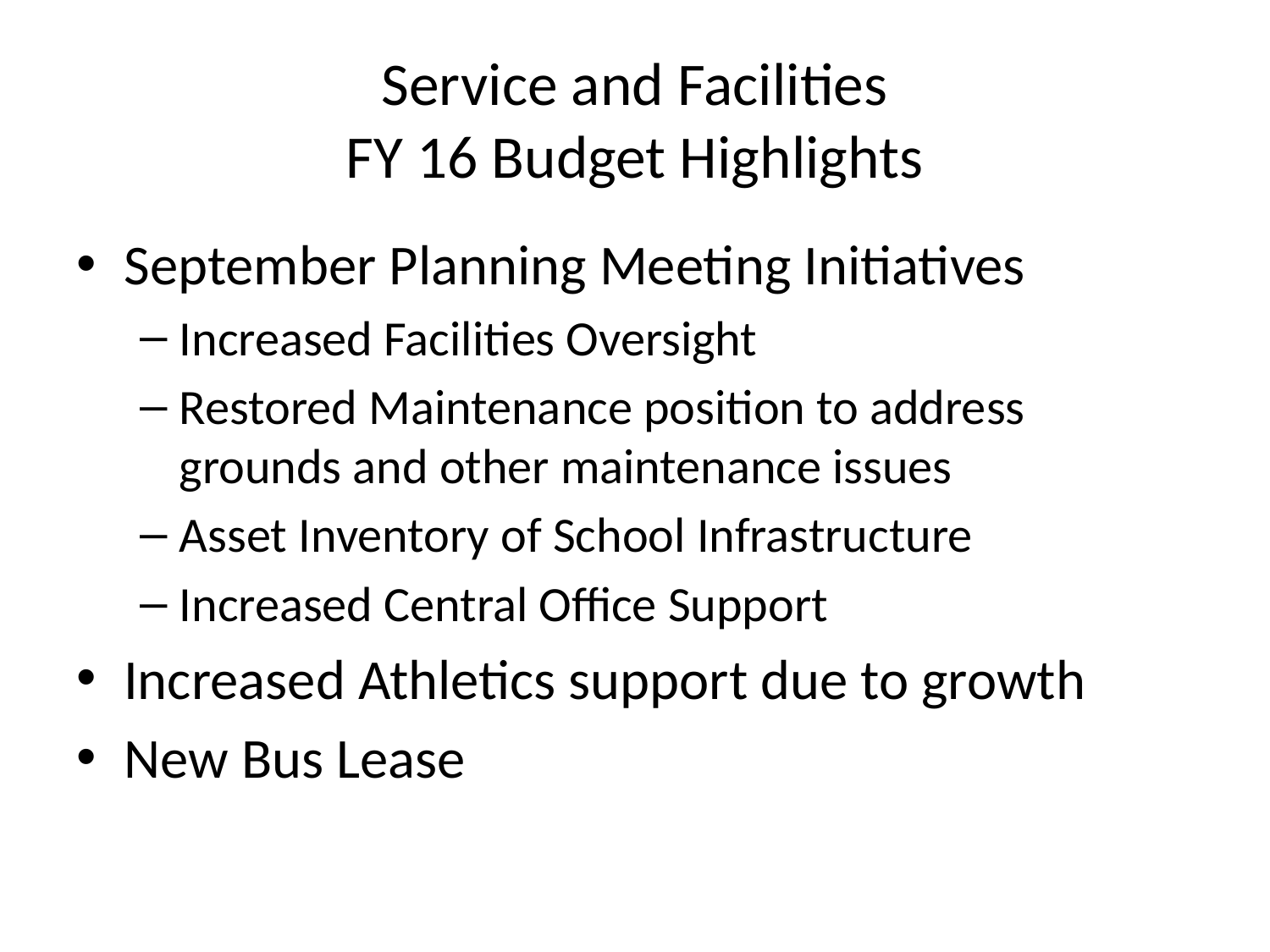

# Service and Facilities FY 16 Budget Highlights
September Planning Meeting Initiatives
Increased Facilities Oversight
Restored Maintenance position to address grounds and other maintenance issues
Asset Inventory of School Infrastructure
Increased Central Office Support
Increased Athletics support due to growth
New Bus Lease